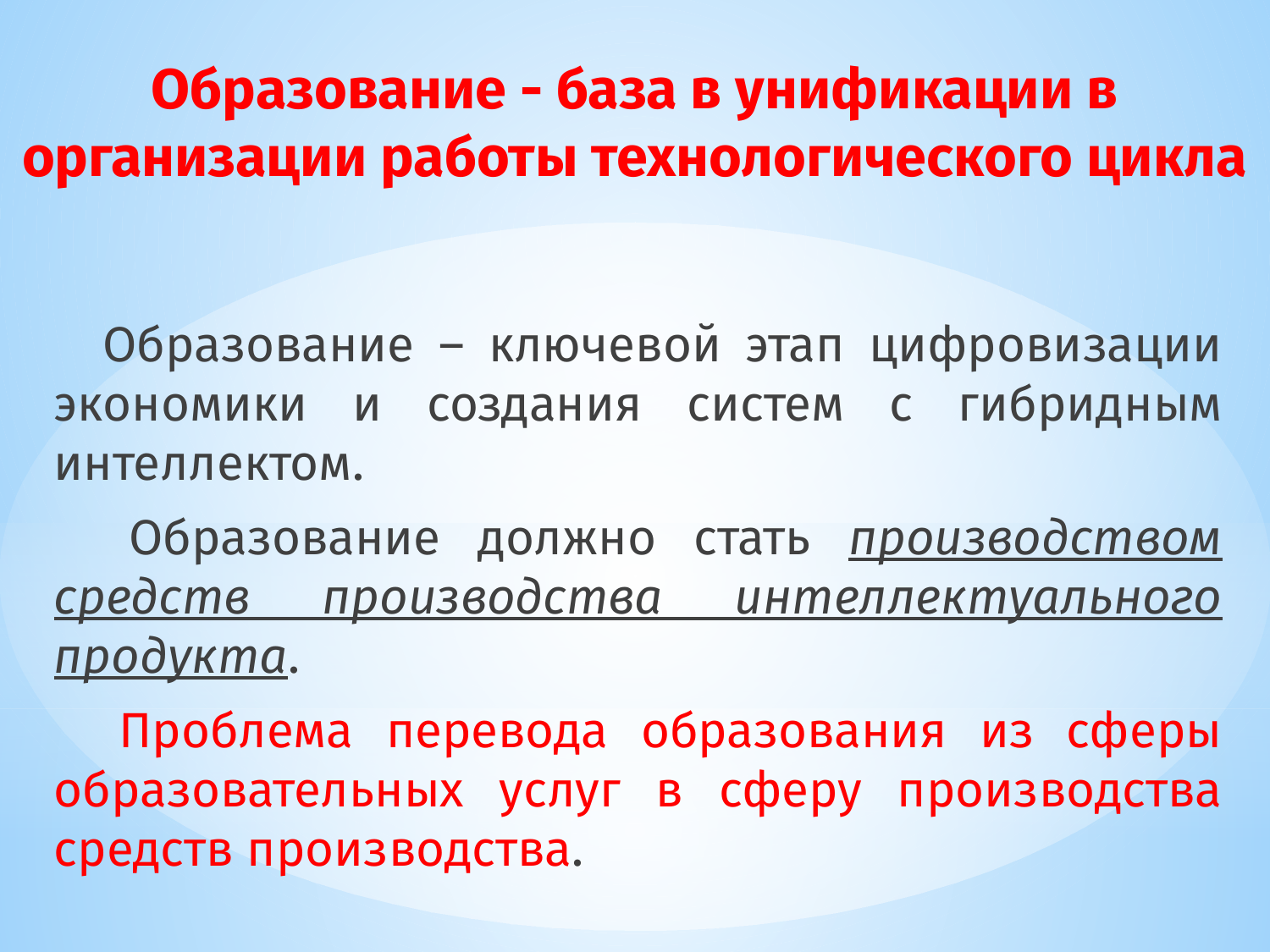

Образование - база в унификации в организации работы технологического цикла
  Образование – ключевой этап цифровизации экономики и создания систем с гибридным интеллектом.
  Образование должно стать производством средств производства интеллектуального продукта.
  Проблема перевода образования из сферы образовательных услуг в сферу производства средств производства.